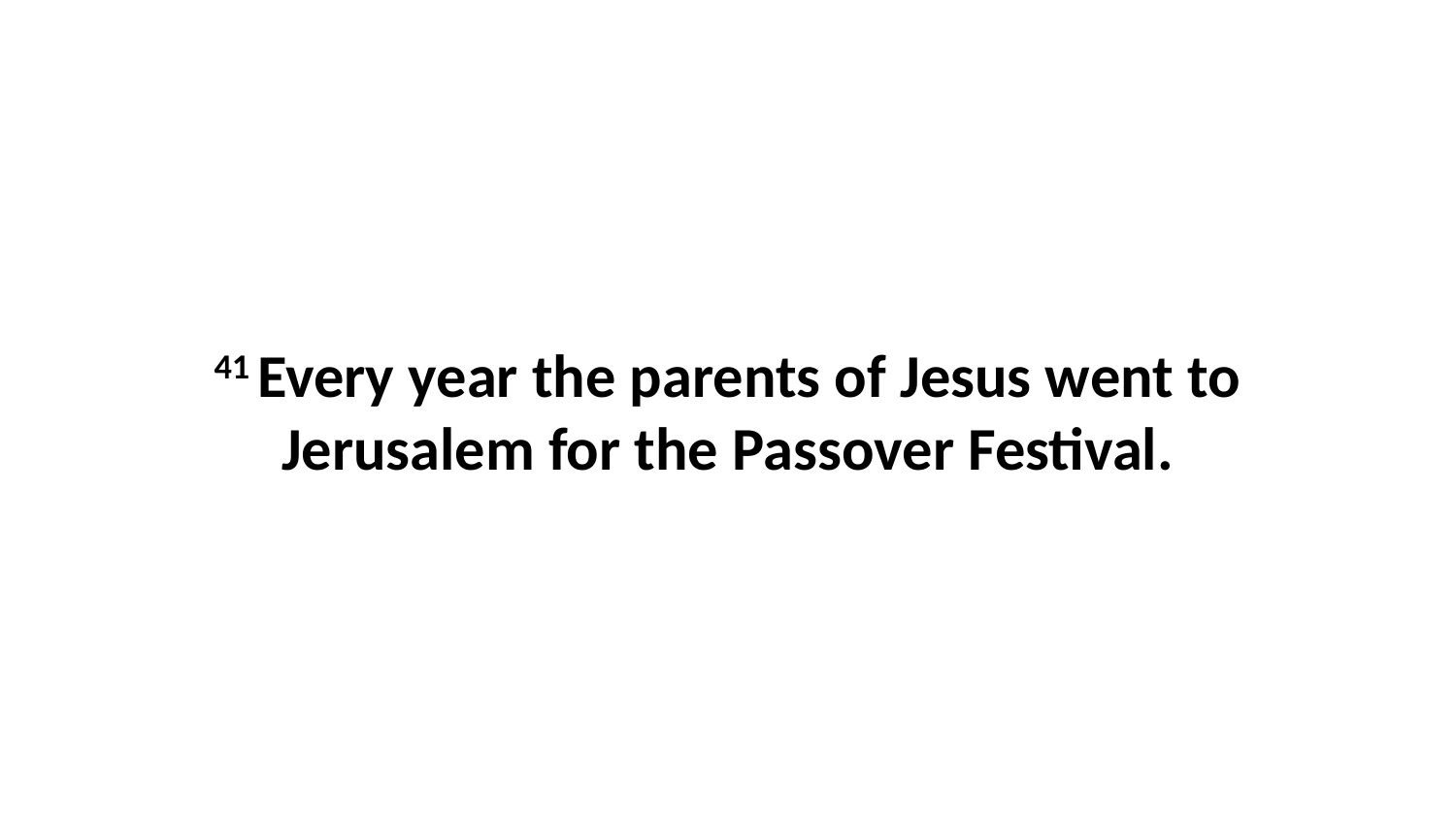

41 Every year the parents of Jesus went to Jerusalem for the Passover Festival.